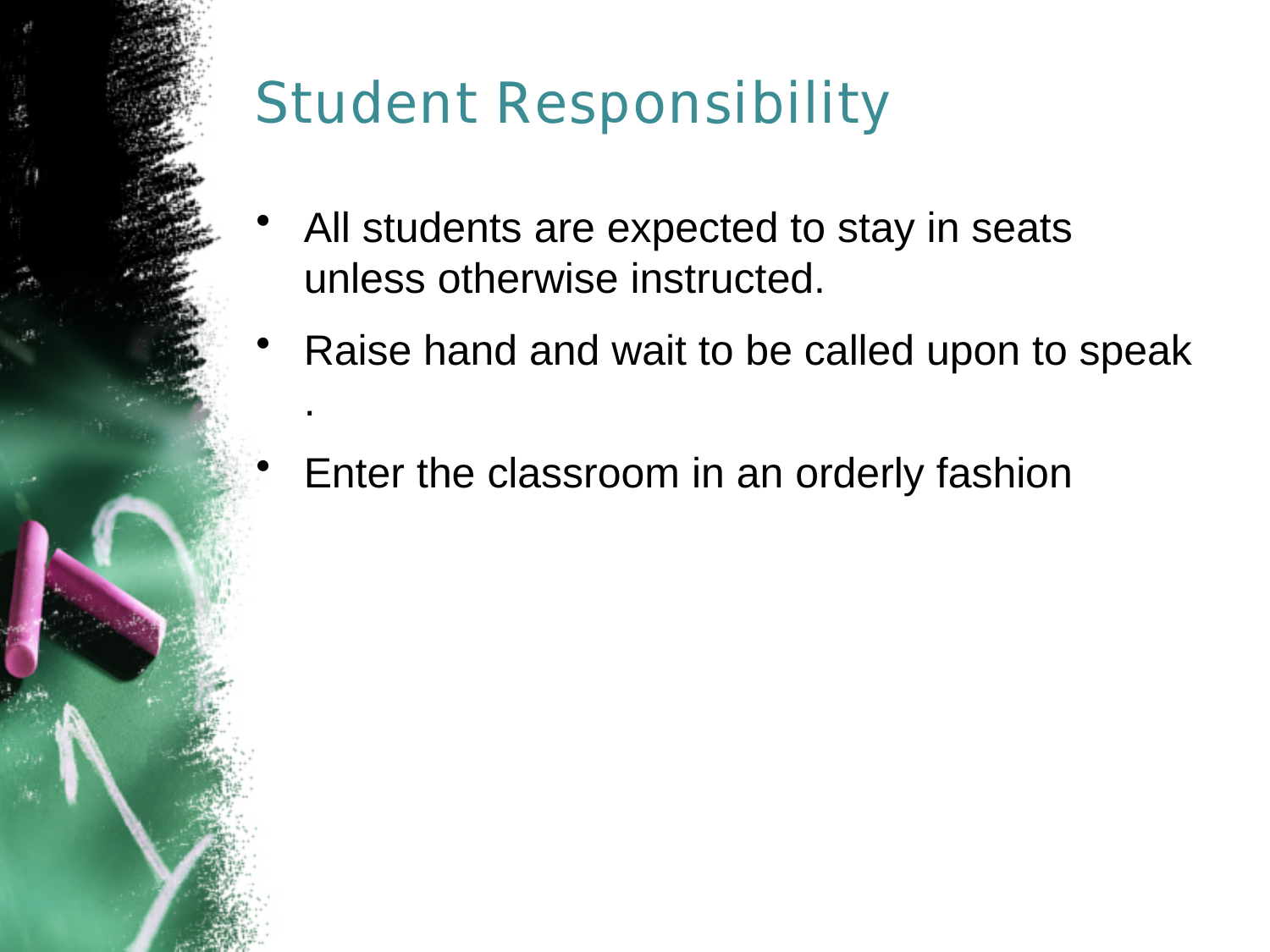

# Student Responsibility
All students are expected to stay in seats unless otherwise instructed.
Raise hand and wait to be called upon to speak .
Enter the classroom in an orderly fashion